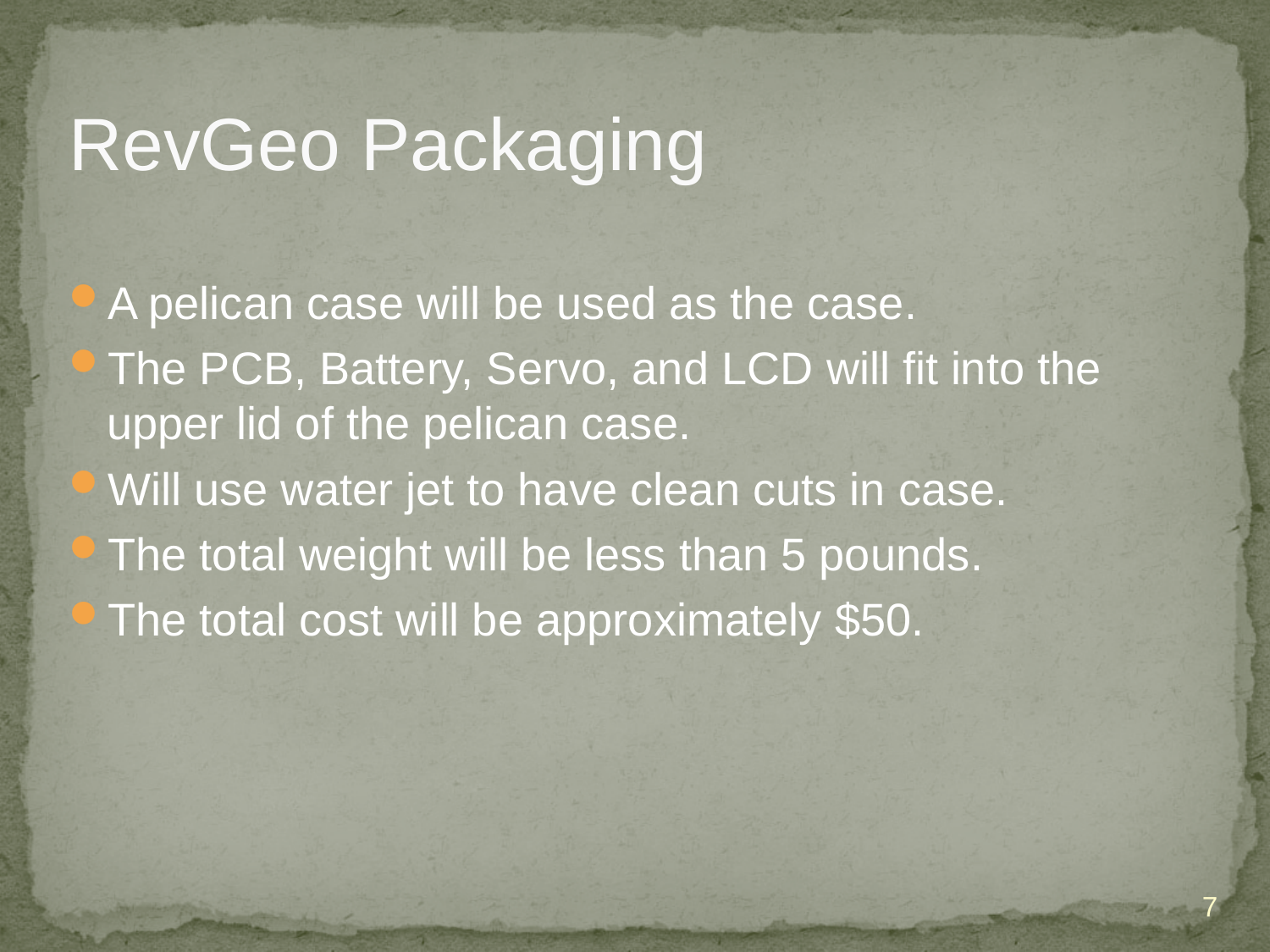

# RevGeo Packaging
A pelican case will be used as the case.
The PCB, Battery, Servo, and LCD will fit into the upper lid of the pelican case.
Will use water jet to have clean cuts in case.
The total weight will be less than 5 pounds.
The total cost will be approximately $50.
7